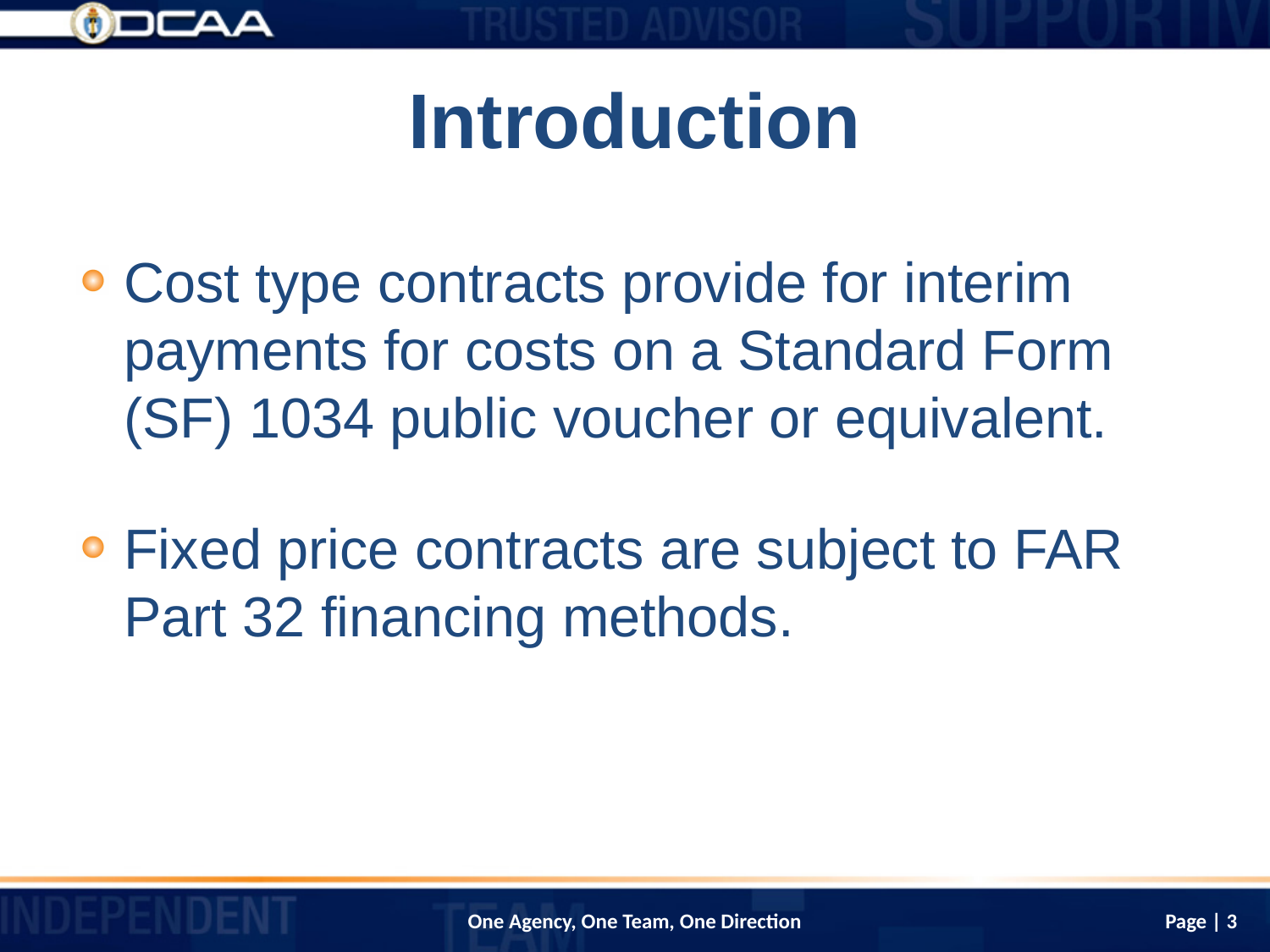

# Introduction
Cost type contracts provide for interim payments for costs on a Standard Form (SF) 1034 public voucher or equivalent.
Fixed price contracts are subject to FAR Part 32 financing methods.
Page | 3